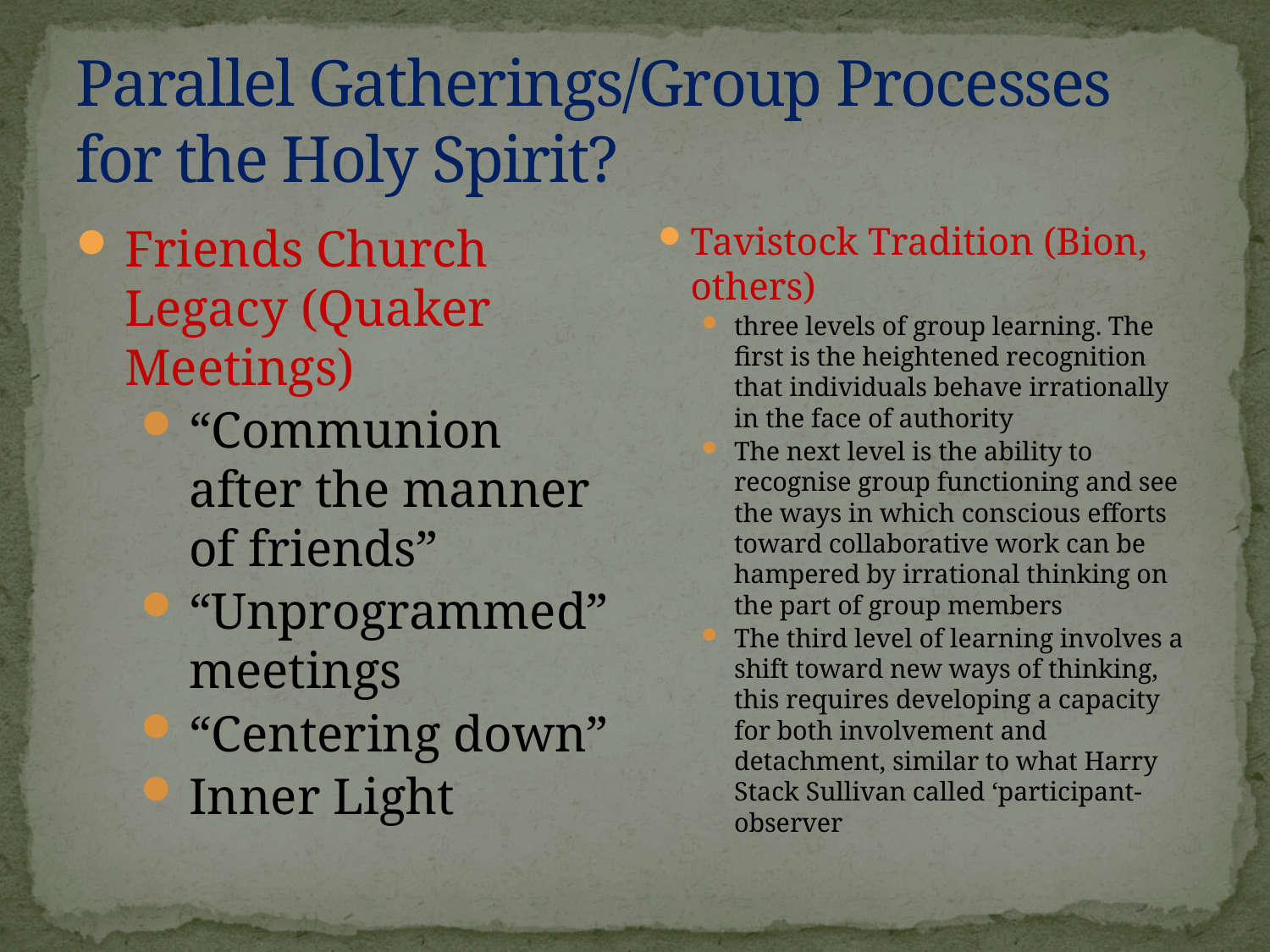

# Parallel Gatherings/Group Processes for the Holy Spirit?
Friends Church Legacy (Quaker Meetings)
“Communion after the manner of friends”
“Unprogrammed” meetings
“Centering down”
Inner Light

Tavistock Tradition (Bion, others)
three levels of group learning. The first is the heightened recognition that individuals behave irrationally in the face of authority
The next level is the ability to recognise group functioning and see the ways in which conscious efforts toward collaborative work can be hampered by irrational thinking on the part of group members
The third level of learning involves a shift toward new ways of thinking, this requires developing a capacity for both involvement and detachment, similar to what Harry Stack Sullivan called ‘participant-observer